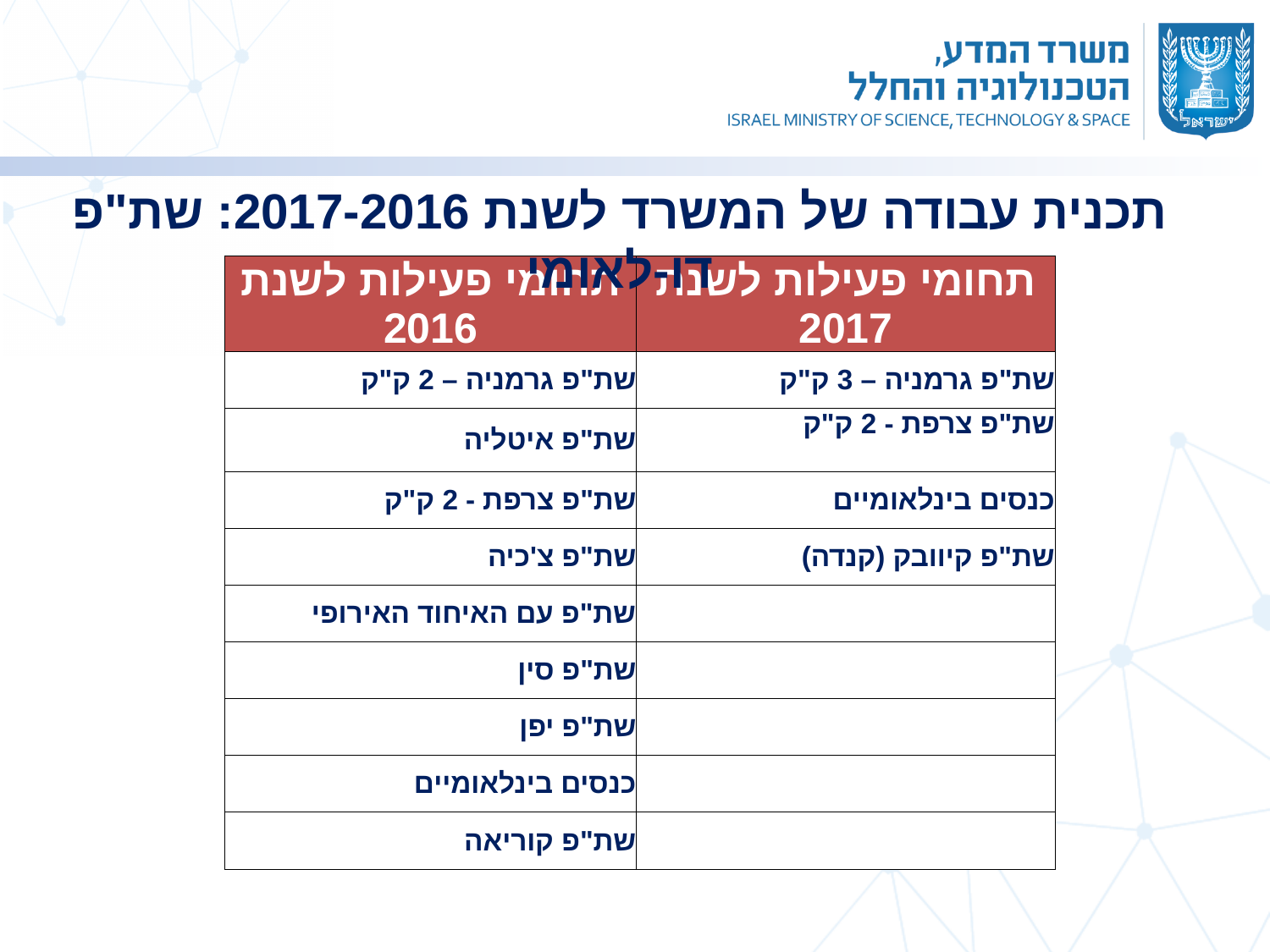

#
תכנית עבודה של המשרד לשנת 2017-2016: שת"פ דו-לאומי
| תחומי פעילות לשנת 2016 | תחומי פעילות לשנת 2017 |
| --- | --- |
| שת"פ גרמניה – 2 ק"ק | שת"פ גרמניה – 3 ק"ק |
| שת"פ איטליה | שת"פ צרפת - 2 ק"ק |
| שת"פ צרפת - 2 ק"ק | כנסים בינלאומיים |
| שת"פ צ'כיה | שת"פ קיוובק (קנדה) |
| שת"פ עם האיחוד האירופי |  |
| שת"פ סין |  |
| שת"פ יפן |  |
| כנסים בינלאומיים |  |
| שת"פ קוריאה |  |